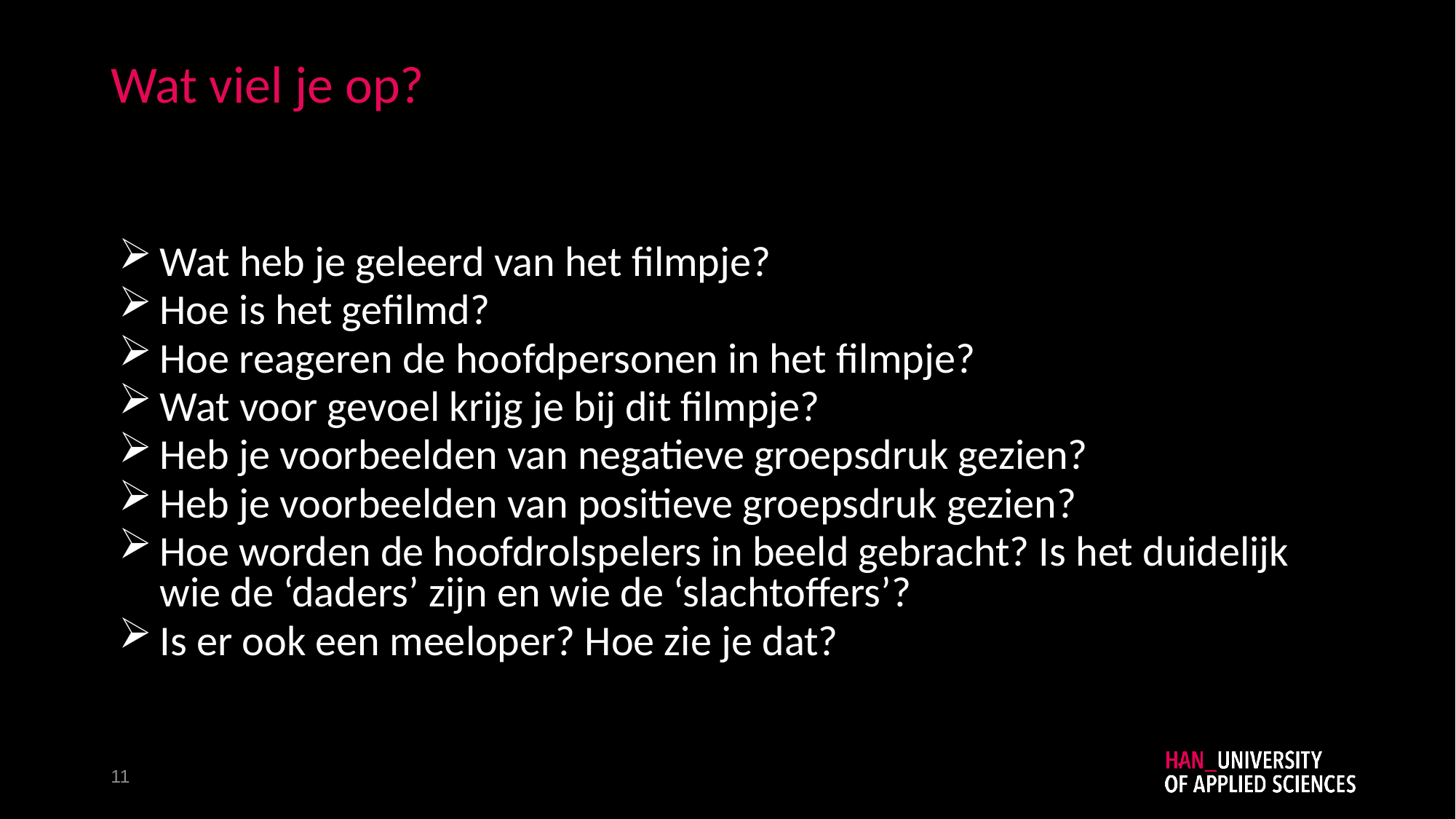

# Wat viel je op?

Wat heb je geleerd van het filmpje?
Hoe is het gefilmd?
Hoe reageren de hoofdpersonen in het filmpje?
Wat voor gevoel krijg je bij dit filmpje?
Heb je voorbeelden van negatieve groepsdruk gezien?
Heb je voorbeelden van positieve groepsdruk gezien?
Hoe worden de hoofdrolspelers in beeld gebracht? Is het duidelijk wie de ‘daders’ zijn en wie de ‘slachtoffers’?
Is er ook een meeloper? Hoe zie je dat?

11